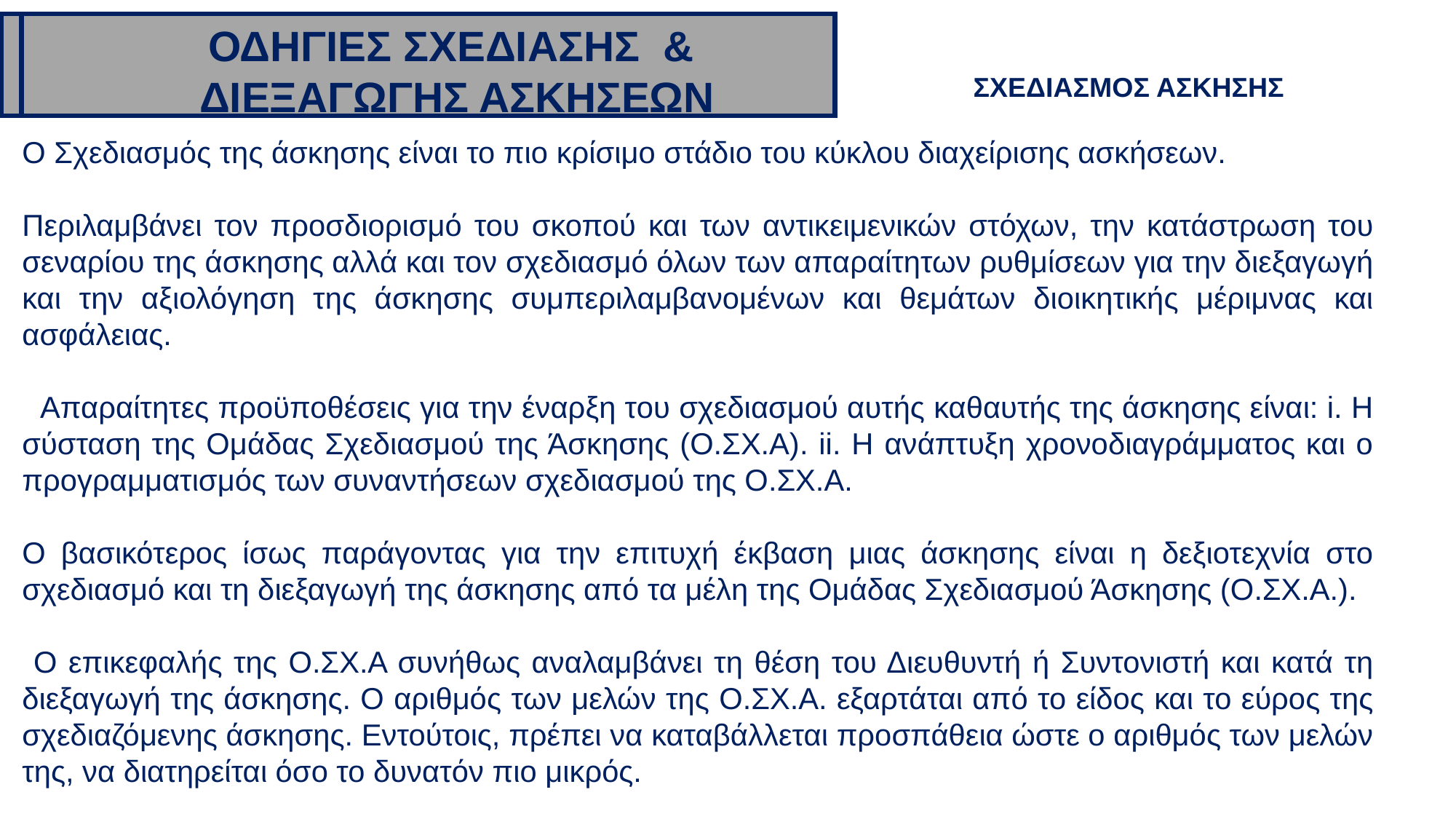

ΟΔΗΓΙΕΣ ΣΧΕΔΙΑΣΗΣ  &
 ΔΙΕΞΑΓΩΓΗΣ ΑΣΚΗΣΕΩΝ
ΣΧΕΔΙΑΣΜΟΣ ΑΣΚΗΣΗΣ
Ο Σχεδιασμός της άσκησης είναι το πιο κρίσιμο στάδιο του κύκλου διαχείρισης ασκήσεων.

Περιλαμβάνει τον προσδιορισμό του σκοπού και των αντικειμενικών στόχων, την κατάστρωση του σεναρίου της άσκησης αλλά και τον σχεδιασμό όλων των απαραίτητων ρυθμίσεων για την διεξαγωγή και την αξιολόγηση της άσκησης συμπεριλαμβανομένων και θεμάτων διοικητικής μέριμνας και ασφάλειας.

  Απαραίτητες προϋποθέσεις για την έναρξη του σχεδιασμού αυτής καθαυτής της άσκησης είναι: i. Η σύσταση της Ομάδας Σχεδιασμού της Άσκησης (Ο.ΣΧ.Α). ii. Η ανάπτυξη χρονοδιαγράμματος και ο προγραμματισμός των συναντήσεων σχεδιασμού της Ο.ΣΧ.Α.

Ο βασικότερος ίσως παράγοντας για την επιτυχή έκβαση μιας άσκησης είναι η δεξιοτεχνία στο σχεδιασμό και τη διεξαγωγή της άσκησης από τα μέλη της Ομάδας Σχεδιασμού Άσκησης (Ο.ΣΧ.Α.).

 Ο επικεφαλής της Ο.ΣΧ.Α συνήθως αναλαμβάνει τη θέση του Διευθυντή ή Συντονιστή και κατά τη διεξαγωγή της άσκησης. Ο αριθμός των μελών της Ο.ΣΧ.Α. εξαρτάται από το είδος και το εύρος της σχεδιαζόμενης άσκησης. Εντούτοις, πρέπει να καταβάλλεται προσπάθεια ώστε ο αριθμός των μελών της, να διατηρείται όσο το δυνατόν πιο μικρός.